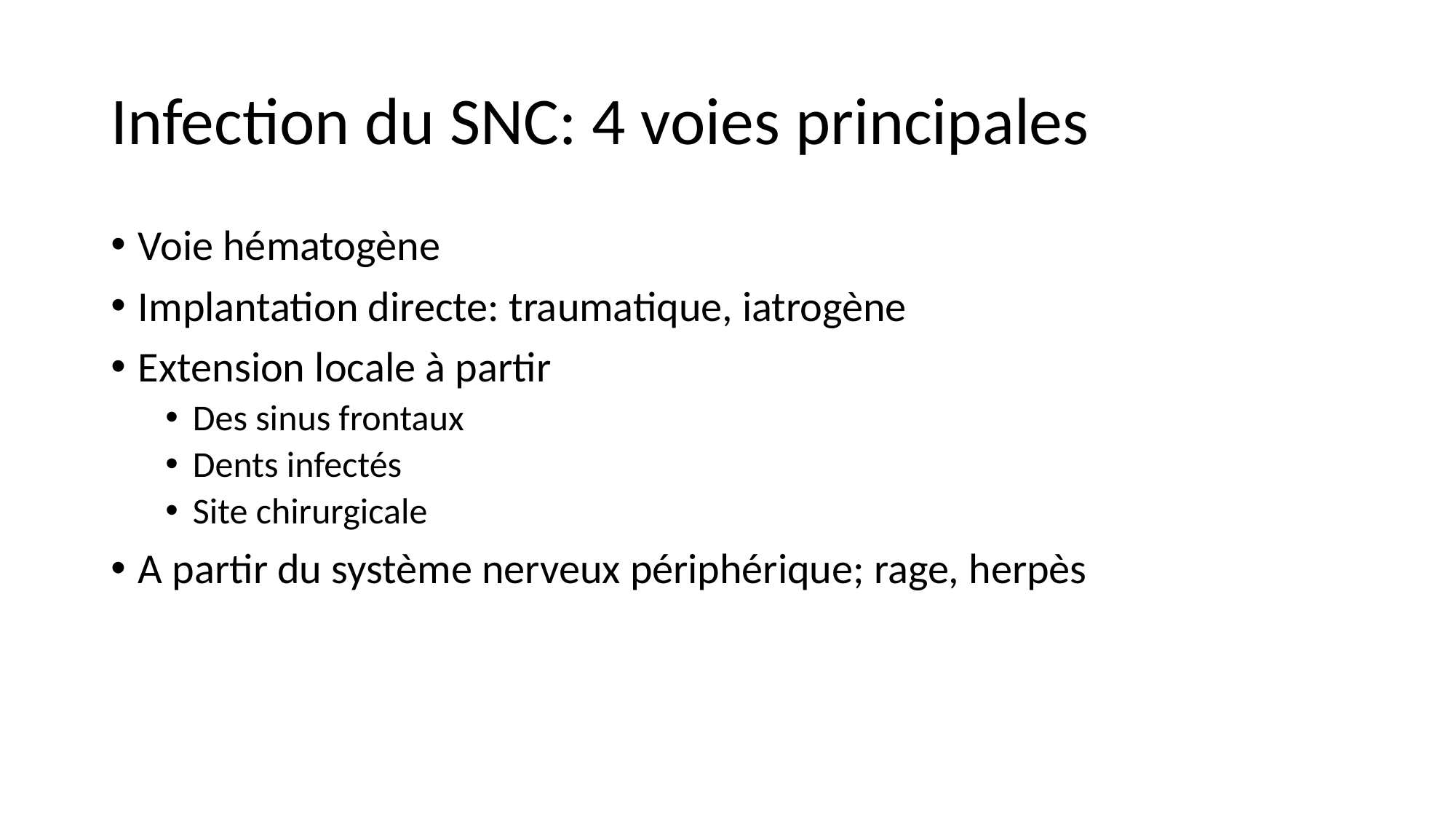

# Infection du SNC: 4 voies principales
Voie hématogène
Implantation directe: traumatique, iatrogène
Extension locale à partir
Des sinus frontaux
Dents infectés
Site chirurgicale
A partir du système nerveux périphérique; rage, herpès